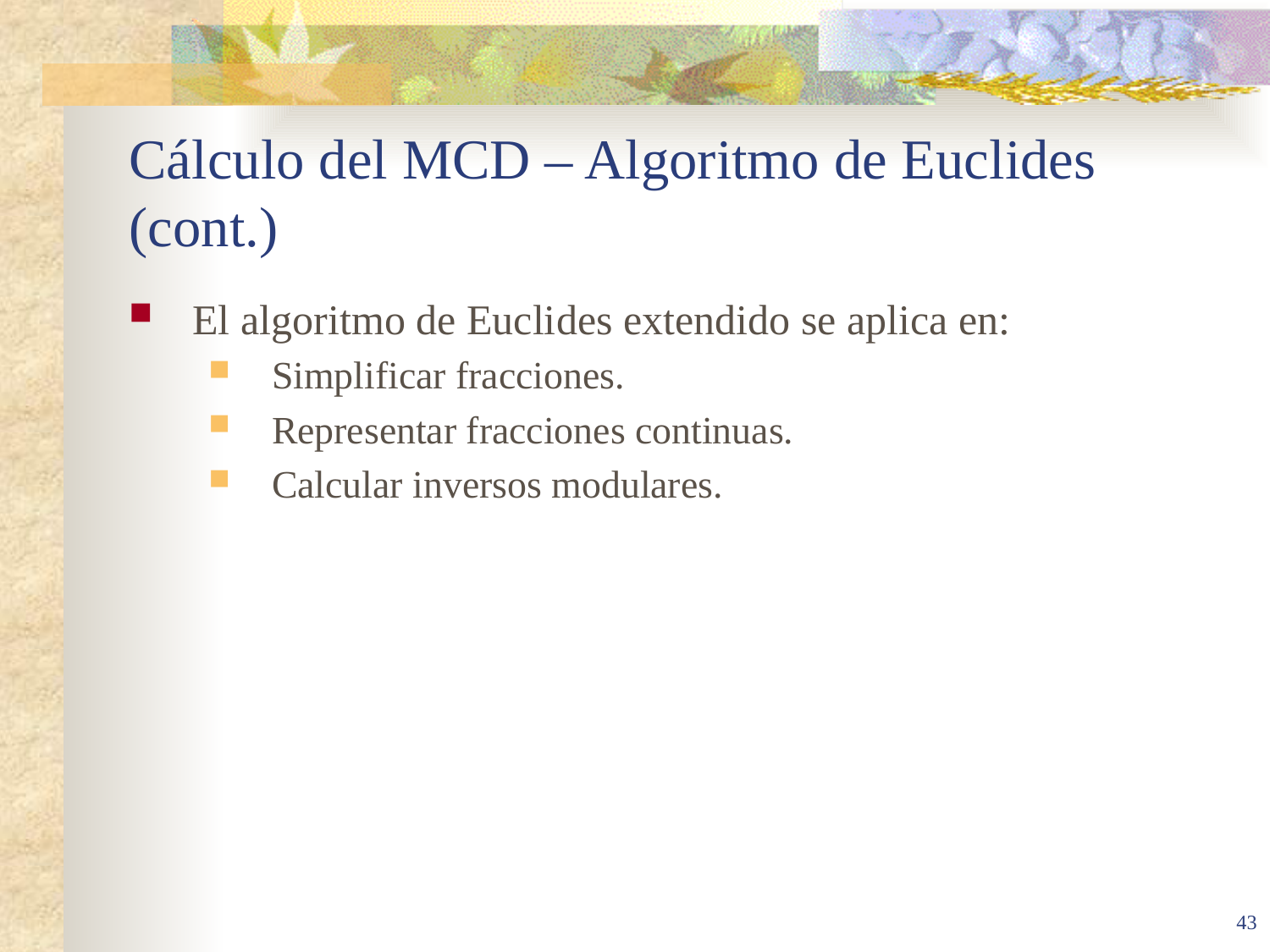

# Cálculo del MCD – Algoritmo de Euclides (cont.)
El algoritmo de Euclides extendido se aplica en:
Simplificar fracciones.
Representar fracciones continuas.
Calcular inversos modulares.
43